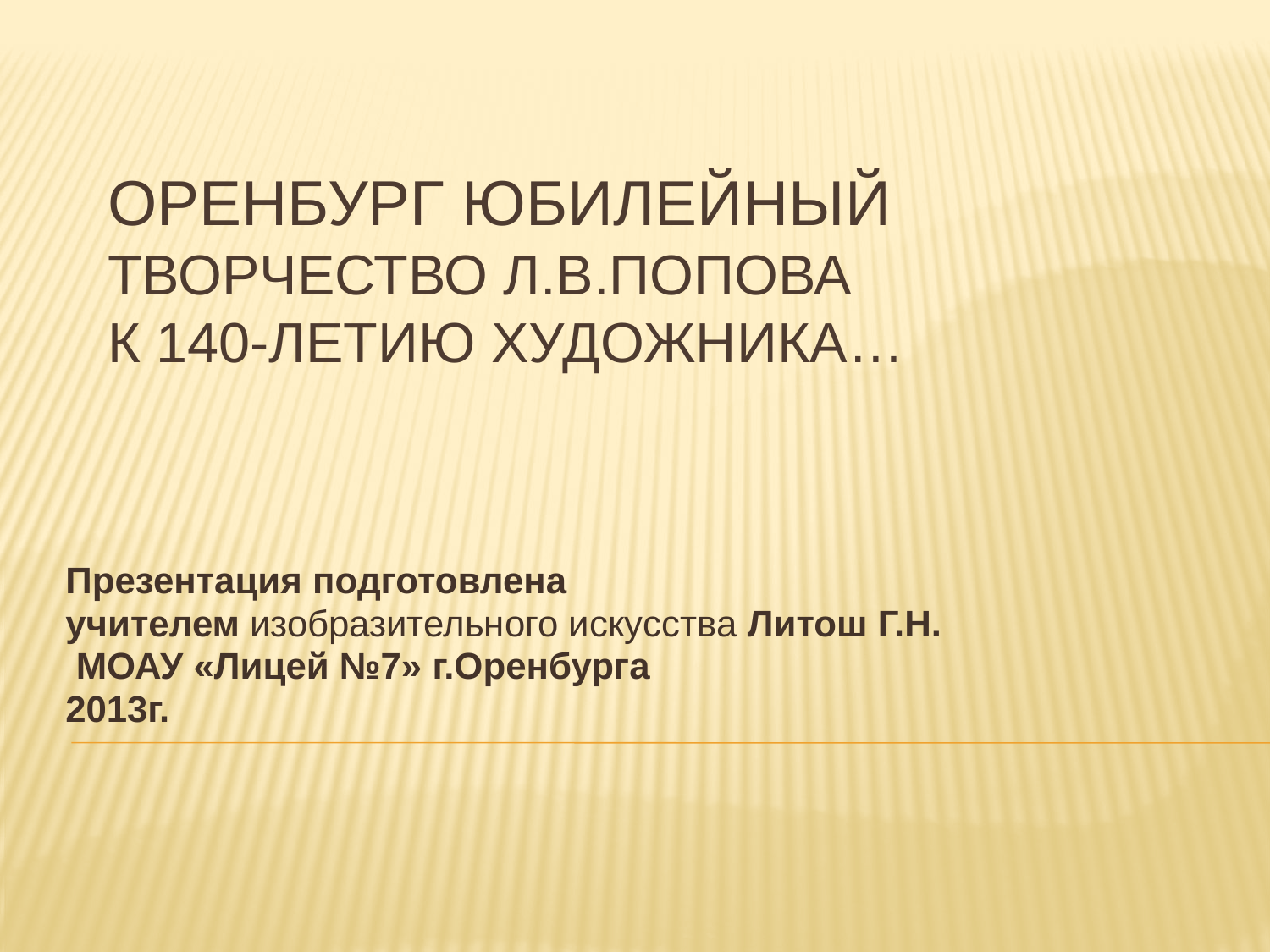

# Оренбург юбилейный Творчество Л.В.Попова К 140-летию художника…
Презентация подготовлена
учителем изобразительного искусства Литош Г.Н.
 МОАУ «Лицей №7» г.Оренбурга
2013г.